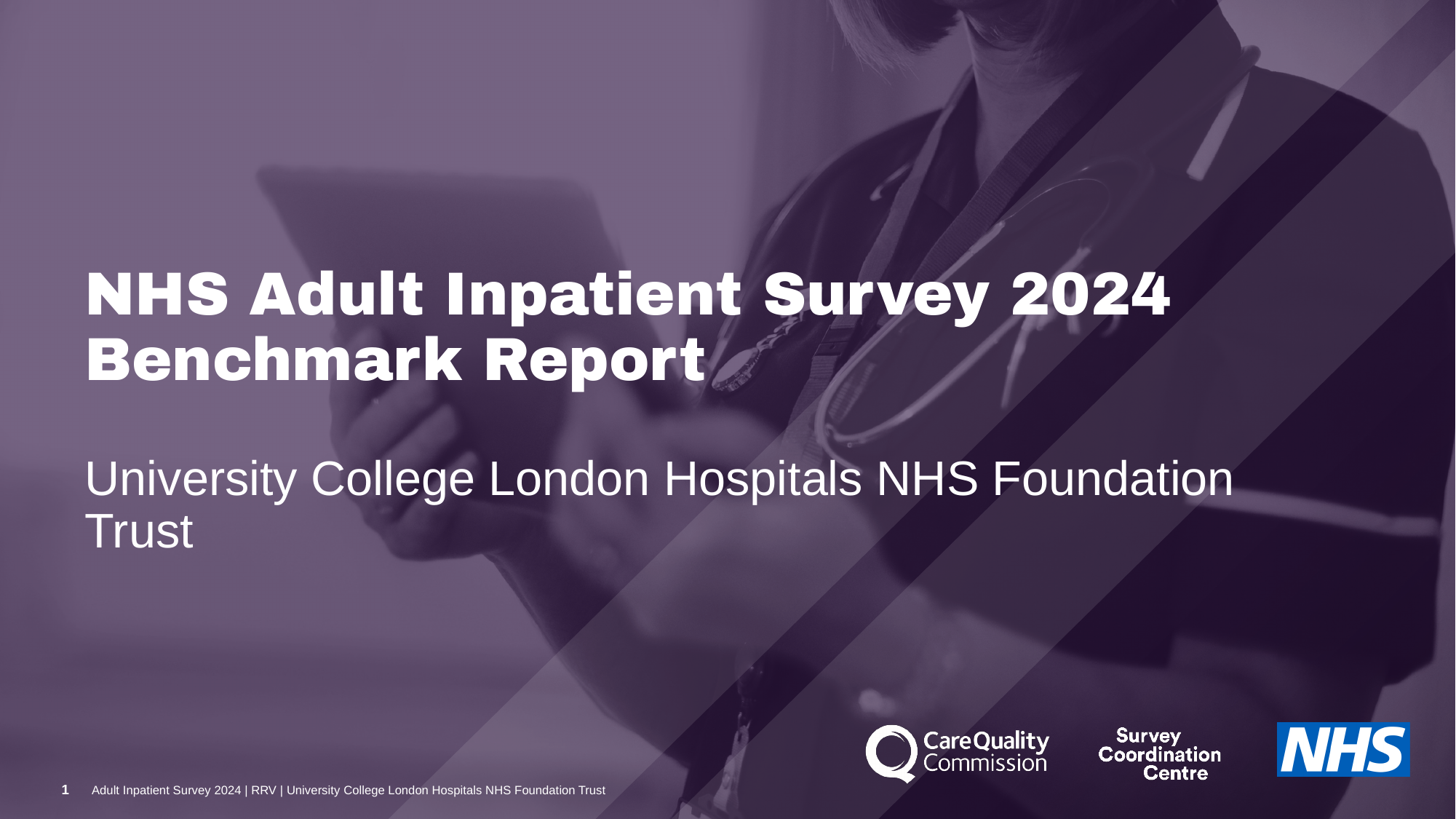

NHS Adult Inpatient Survey 2024
Benchmark Report
# University College London Hospitals NHS Foundation Trust
1